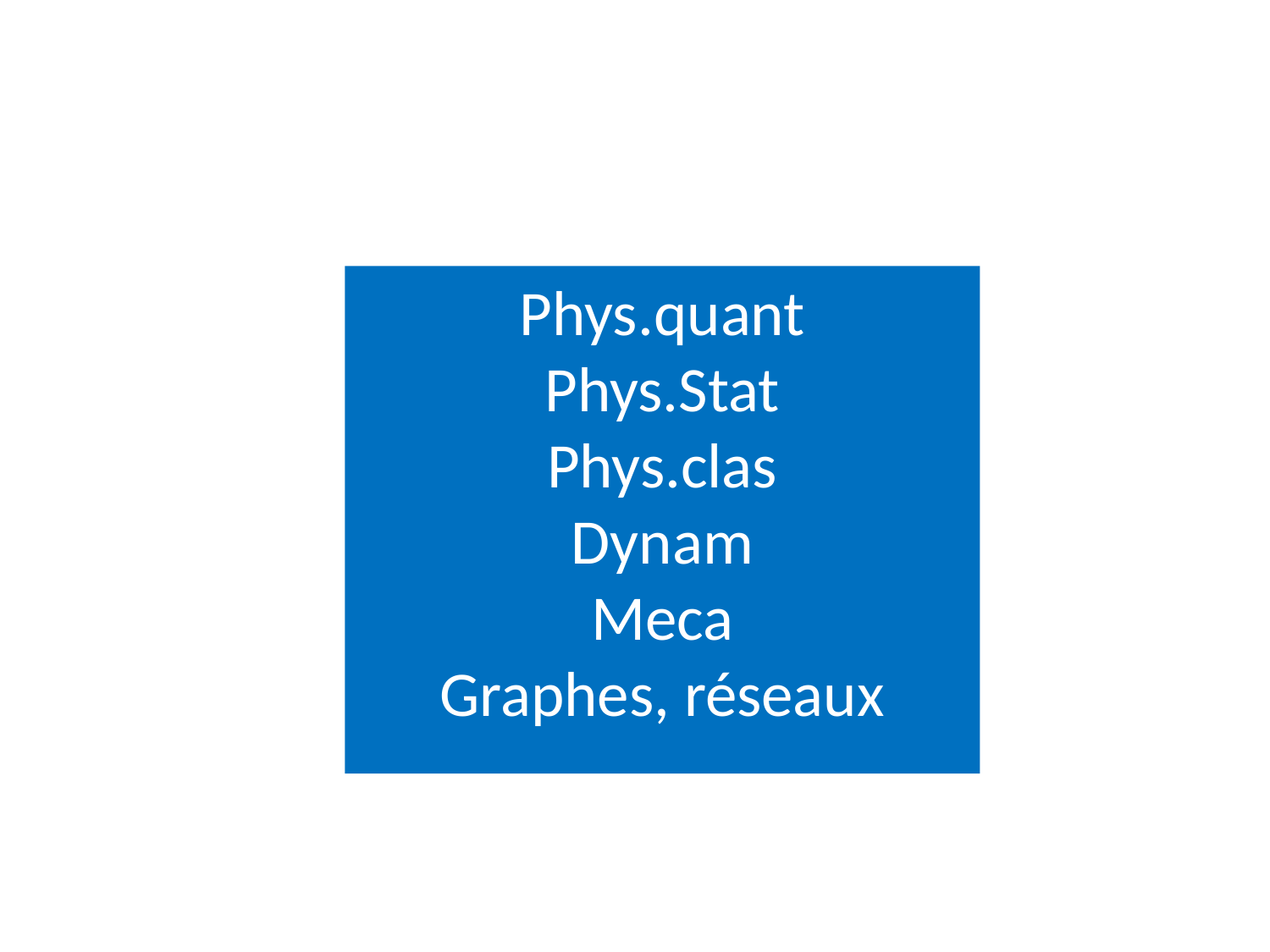

Phys.quant
Phys.Stat
Phys.clas
Dynam
Meca
Graphes, réseaux